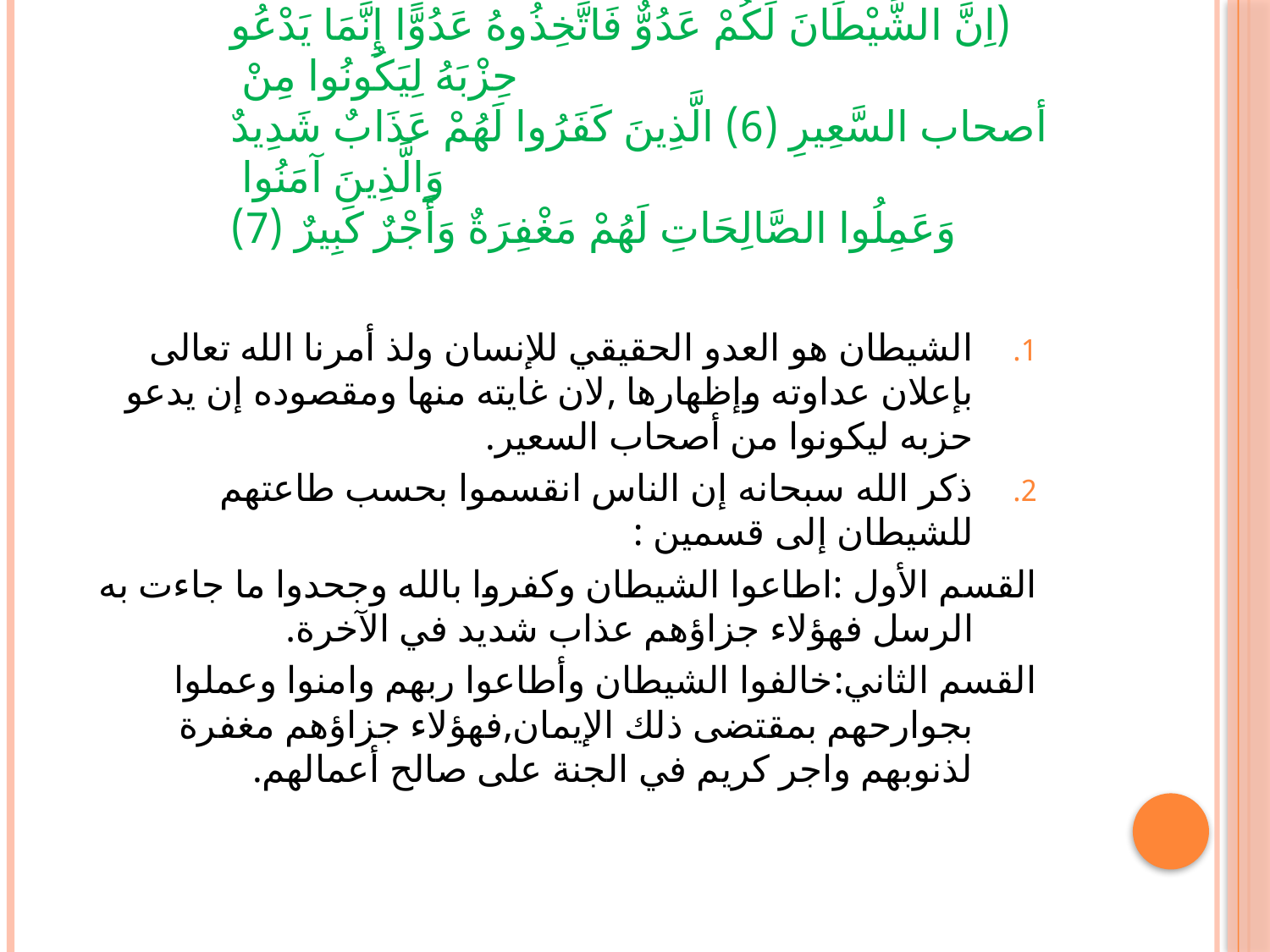

# (اِنَّ الشَّيْطَانَ لَكُمْ عَدُوٌّ فَاتَّخِذُوهُ عَدُوًّا إِنَّمَا يَدْعُو حِزْبَهُ لِيَكُونُوا مِنْ أصحاب السَّعِيرِ (6) الَّذِينَ كَفَرُوا لَهُمْ عَذَابٌ شَدِيدٌ وَالَّذِينَ آمَنُوا وَعَمِلُوا الصَّالِحَاتِ لَهُمْ مَغْفِرَةٌ وَأَجْرٌ كَبِيرٌ (7)
الشيطان هو العدو الحقيقي للإنسان ولذ أمرنا الله تعالى بإعلان عداوته وإظهارها ,لان غايته منها ومقصوده إن يدعو حزبه ليكونوا من أصحاب السعير.
ذكر الله سبحانه إن الناس انقسموا بحسب طاعتهم للشيطان إلى قسمين :
القسم الأول :اطاعوا الشيطان وكفروا بالله وجحدوا ما جاءت به الرسل فهؤلاء جزاؤهم عذاب شديد في الآخرة.
القسم الثاني:خالفوا الشيطان وأطاعوا ربهم وامنوا وعملوا بجوارحهم بمقتضى ذلك الإيمان,فهؤلاء جزاؤهم مغفرة لذنوبهم واجر كريم في الجنة على صالح أعمالهم.